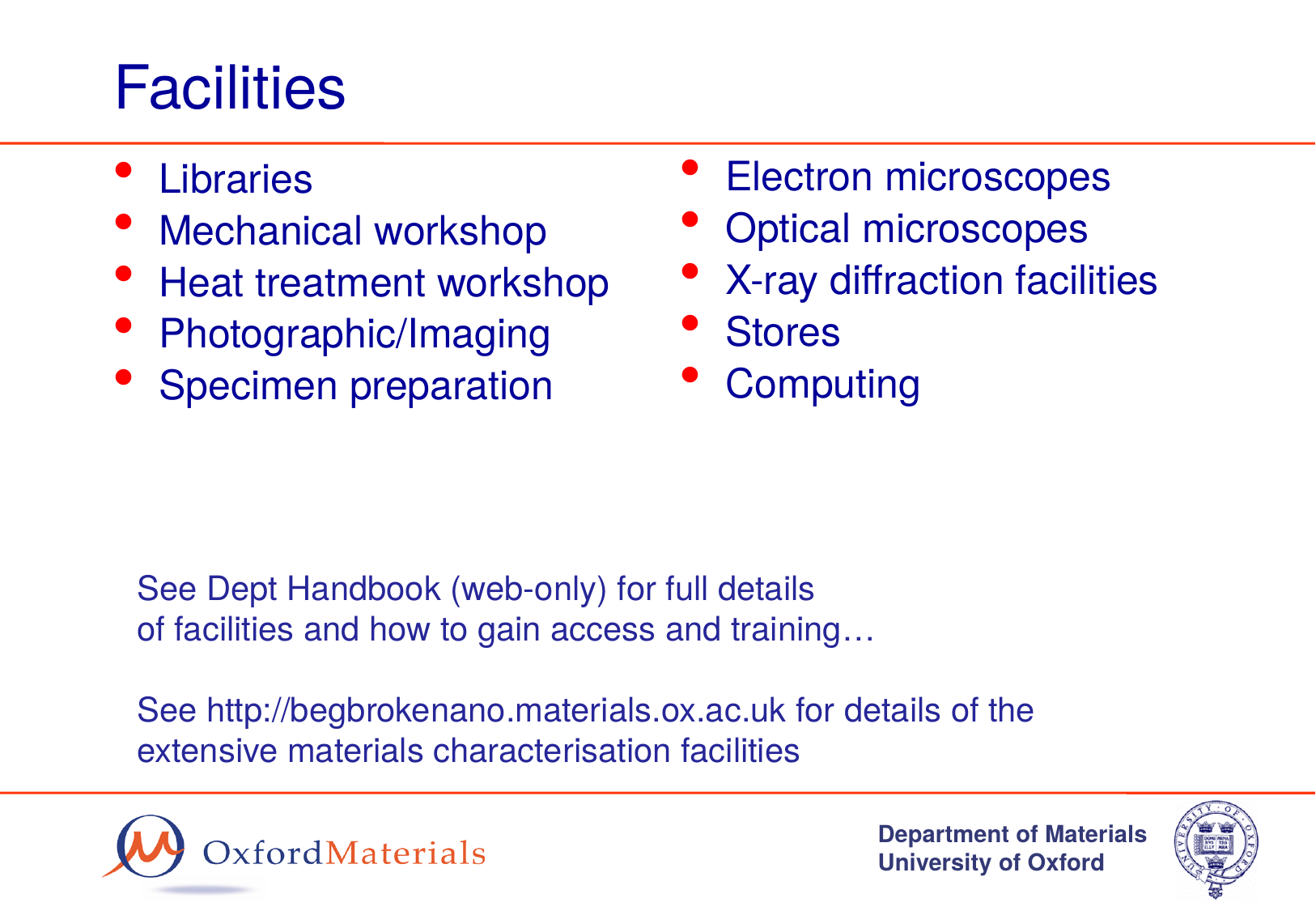

# Facilities
Electron microscopes
Optical microscopes
X-ray diffraction facilities
Stores
Computing

Libraries
Mechanical workshop
Heat treatment workshop
Photographic/Imaging
Specimen preparation
See Dept Handbook (web-only) for full details
of facilities and how to gain access and training…

See http://begbrokenano.materials.ox.ac.uk for details of the extensive materials characterisation facilities